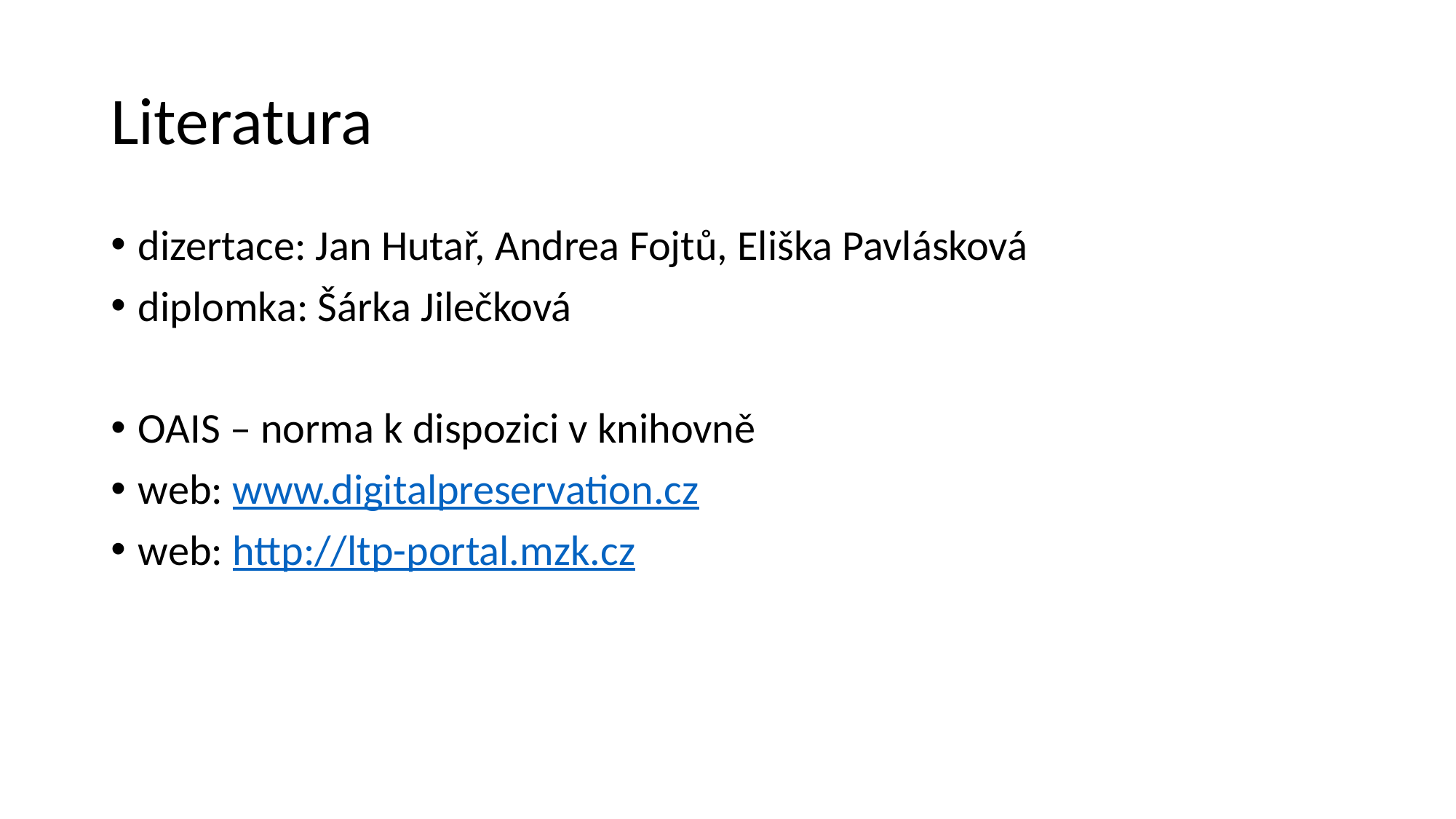

# Literatura
dizertace: Jan Hutař, Andrea Fojtů, Eliška Pavlásková
diplomka: Šárka Jilečková

OAIS – norma k dispozici v knihovně
web: www.digitalpreservation.cz
web: http://ltp-portal.mzk.cz